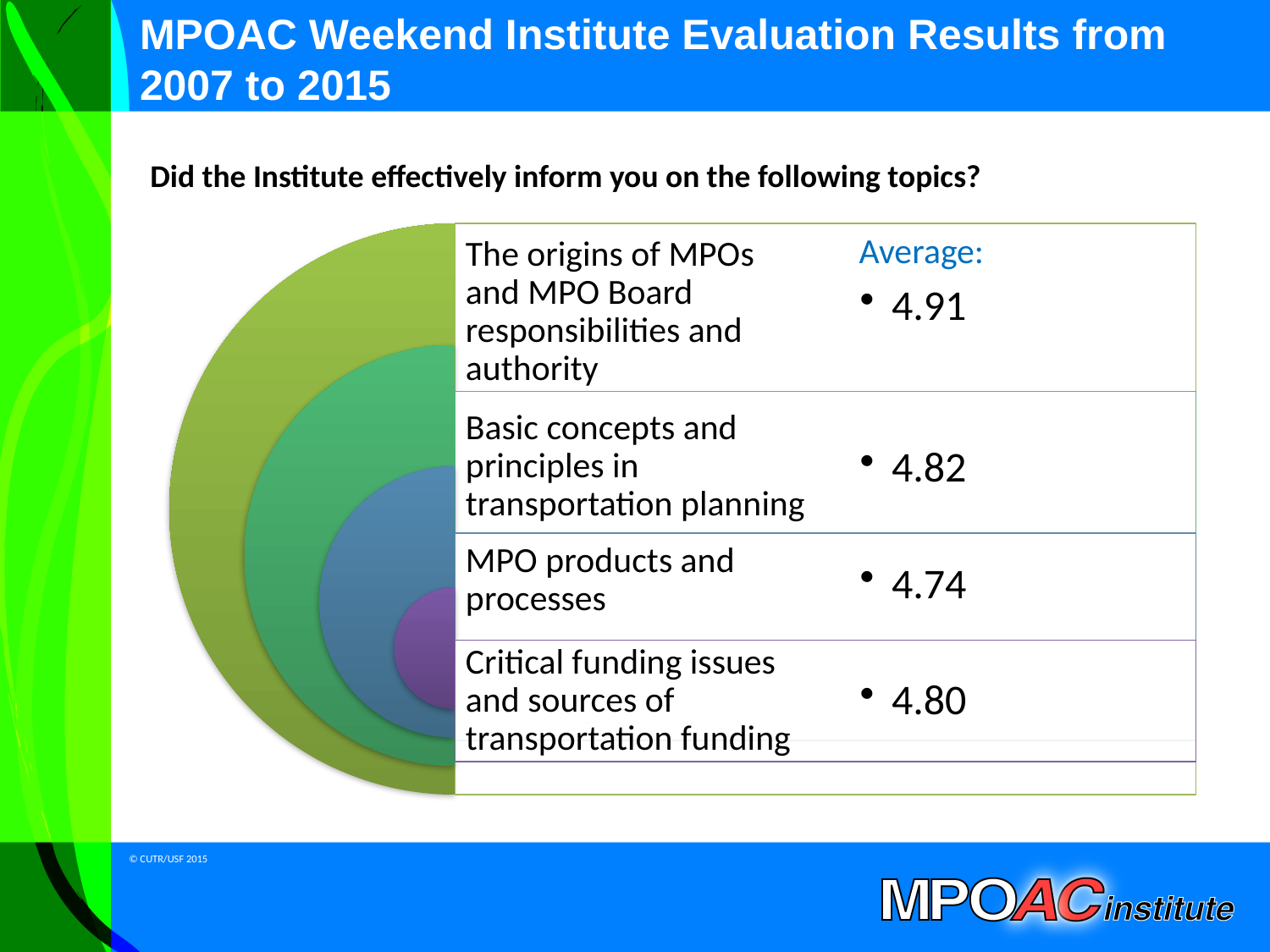

# MPOAC Weekend Institute Evaluation Results from 2007 to 2015
Did the Institute effectively inform you on the following topics?

The origins of MPOs and MPO Board responsibilities and authority

Basic concepts and principles in transportation planning
MPO products and processes
Critical funding issues and sources of transportation funding
4.91
4.82
4.74
4.80
Average: